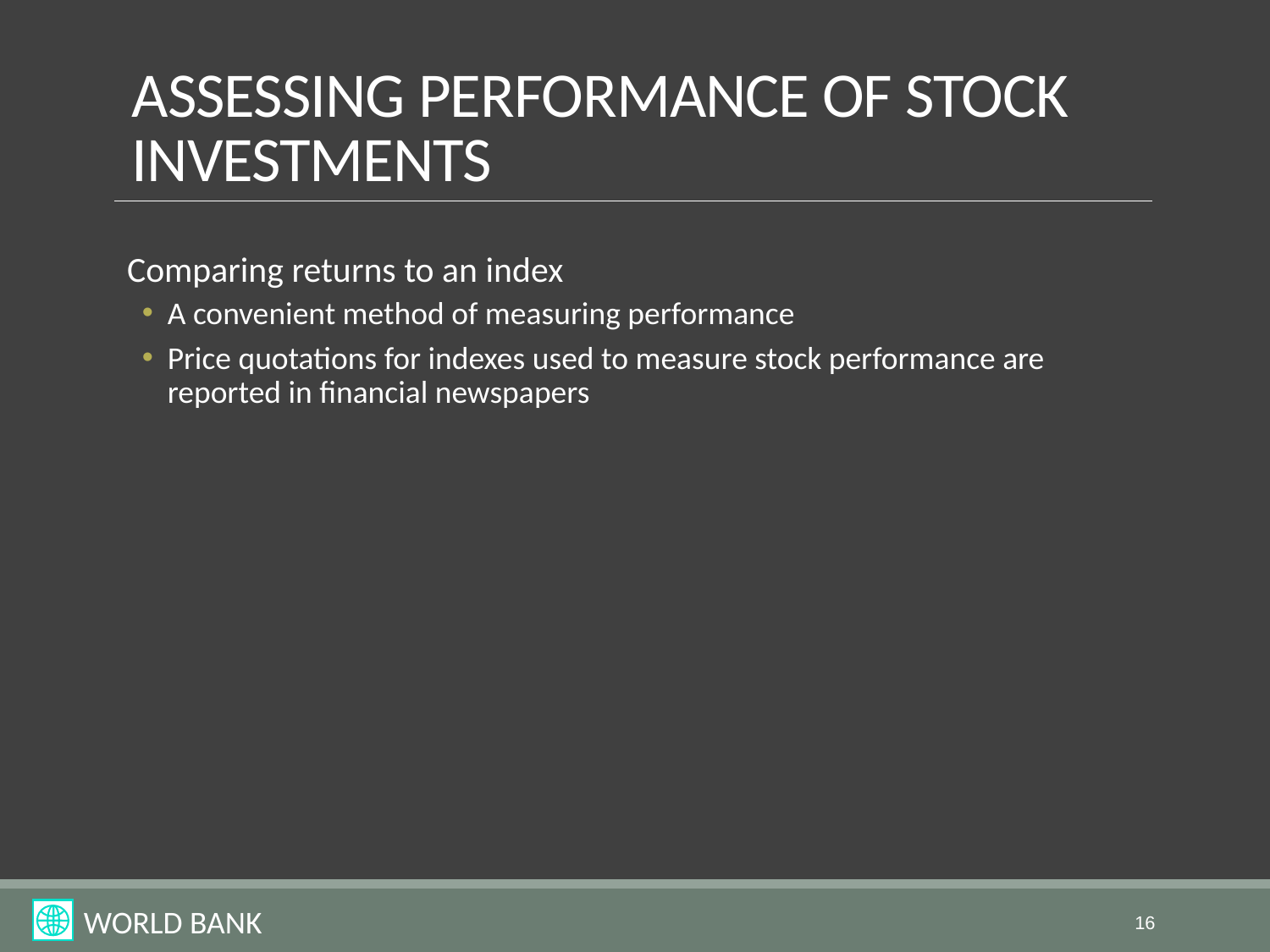

# ASSESSING PERFORMANCE OF STOCK INVESTMENTS
Comparing returns to an index
A convenient method of measuring performance
Price quotations for indexes used to measure stock performance are reported in financial newspapers
16